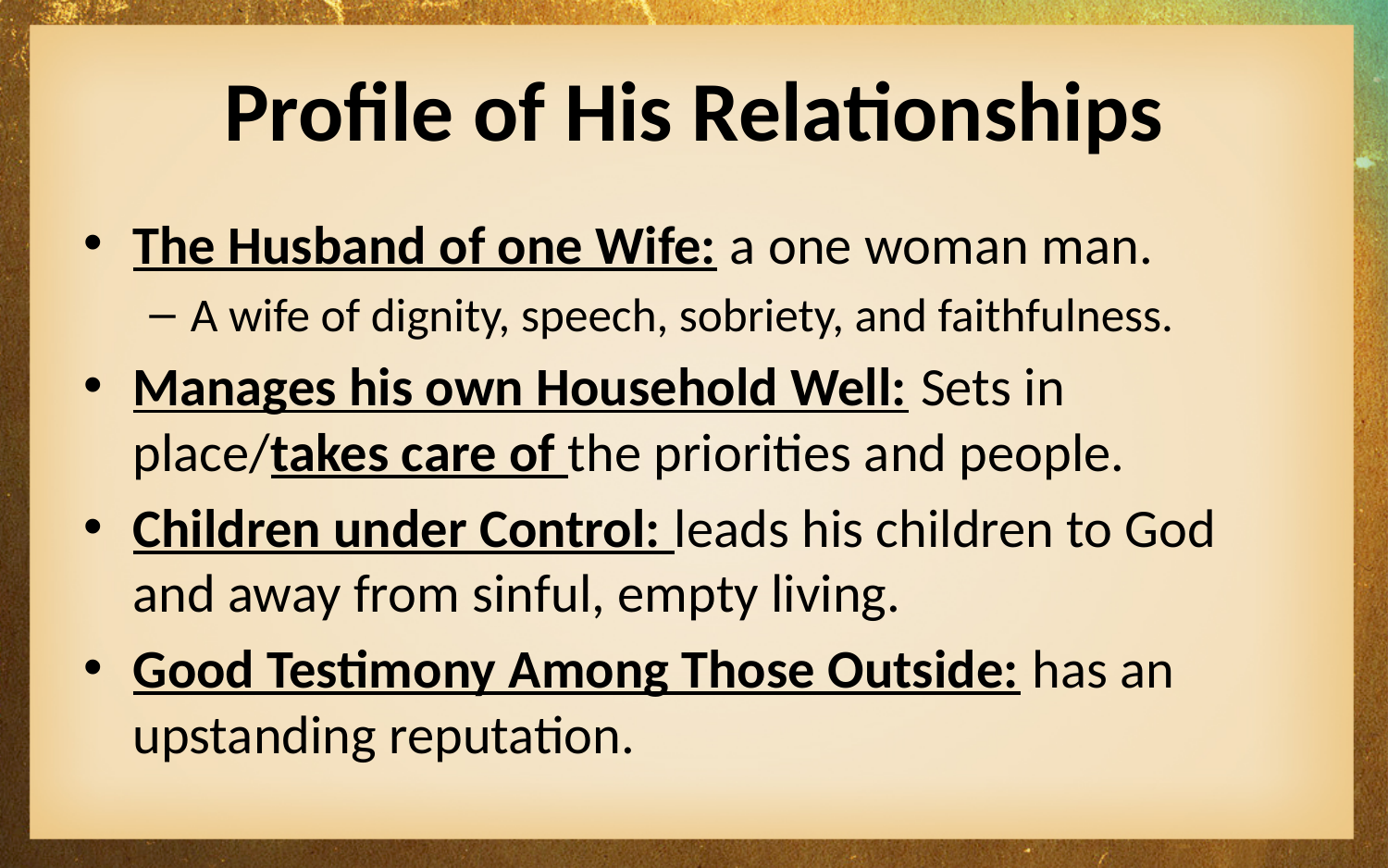

# Profile of His Relationships
The Husband of one Wife: a one woman man.
A wife of dignity, speech, sobriety, and faithfulness.
Manages his own Household Well: Sets in place/takes care of the priorities and people.
Children under Control: leads his children to God and away from sinful, empty living.
Good Testimony Among Those Outside: has an upstanding reputation.